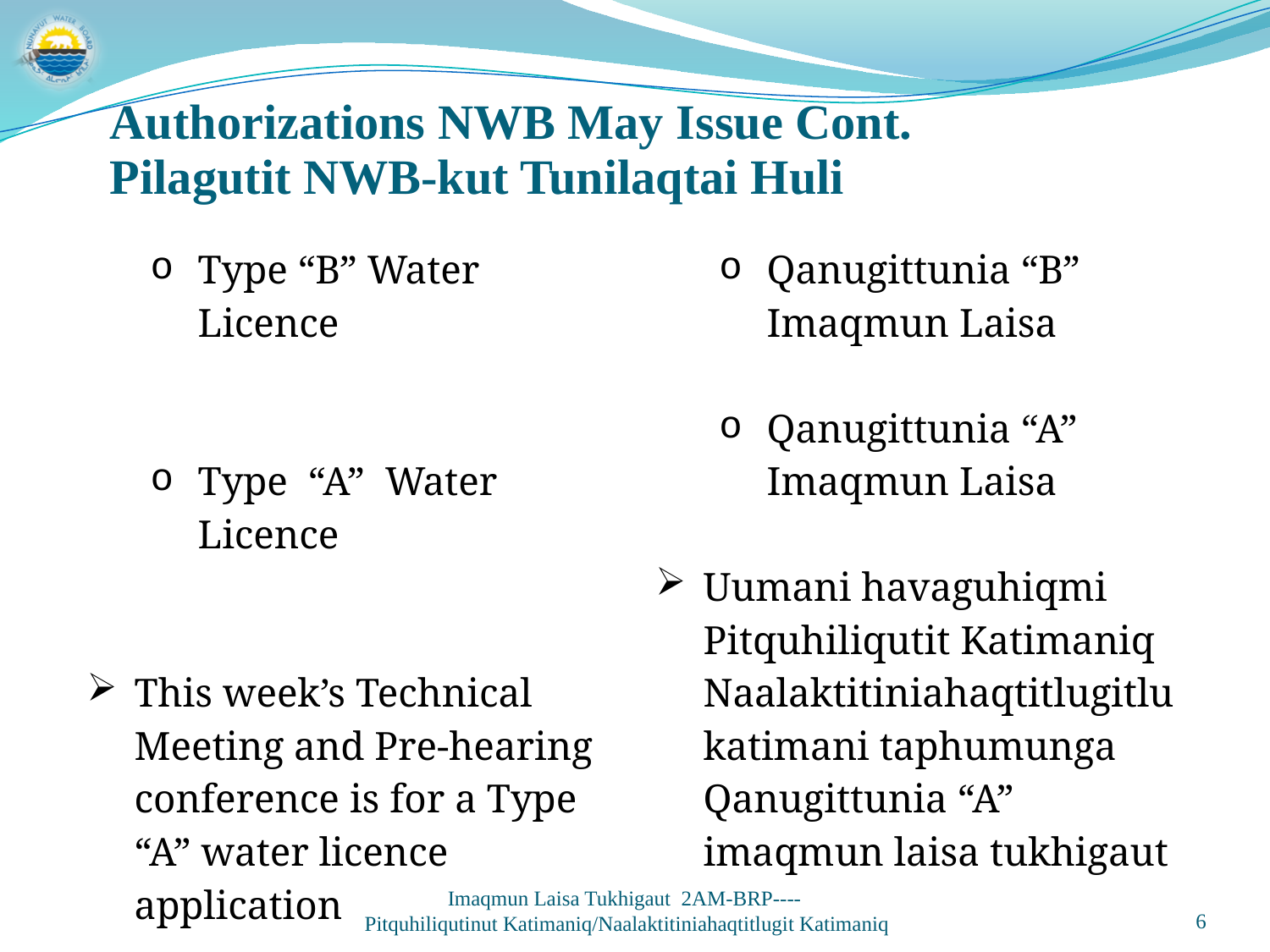

Authorizations NWB May Issue Cont.
Pilagutit NWB-kut Tunilaqtai Huli
| Type “B” Water Licence Type “A” Water Licence This week’s Technical Meeting and Pre-hearing conference is for a Type “A” water licence application | Qanugittunia “B” Imaqmun Laisa Qanugittunia “A” Imaqmun Laisa Uumani havaguhiqmi Pitquhiliqutit Katimaniq Naalaktitiniahaqtitlugitlu katimani taphumunga Qanugittunia “A” imaqmun laisa tukhigaut |
| --- | --- |
Imaqmun Laisa Tukhigaut  2AM-BRP----
Pitquhiliqutinut Katimaniq/Naalaktitiniahaqtitlugit Katimaniq
6